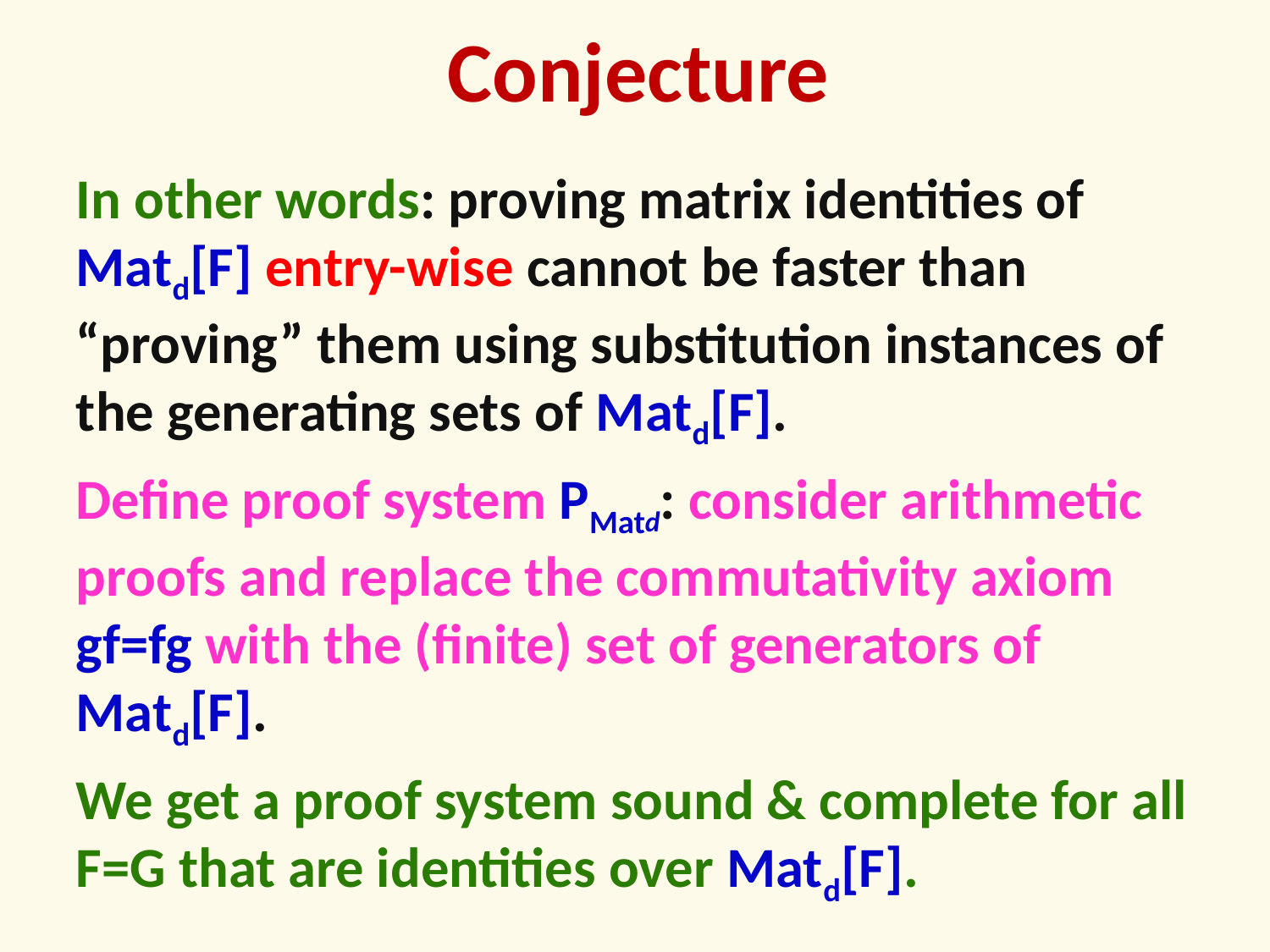

# Conjecture
In other words: proving matrix identities of Matd[F] entry-wise cannot be faster than “proving” them using substitution instances of the generating sets of Matd[F].
Define proof system PMatd: consider arithmetic proofs and replace the commutativity axiom gf=fg with the (finite) set of generators of Matd[F].
We get a proof system sound & complete for all F=G that are identities over Matd[F].